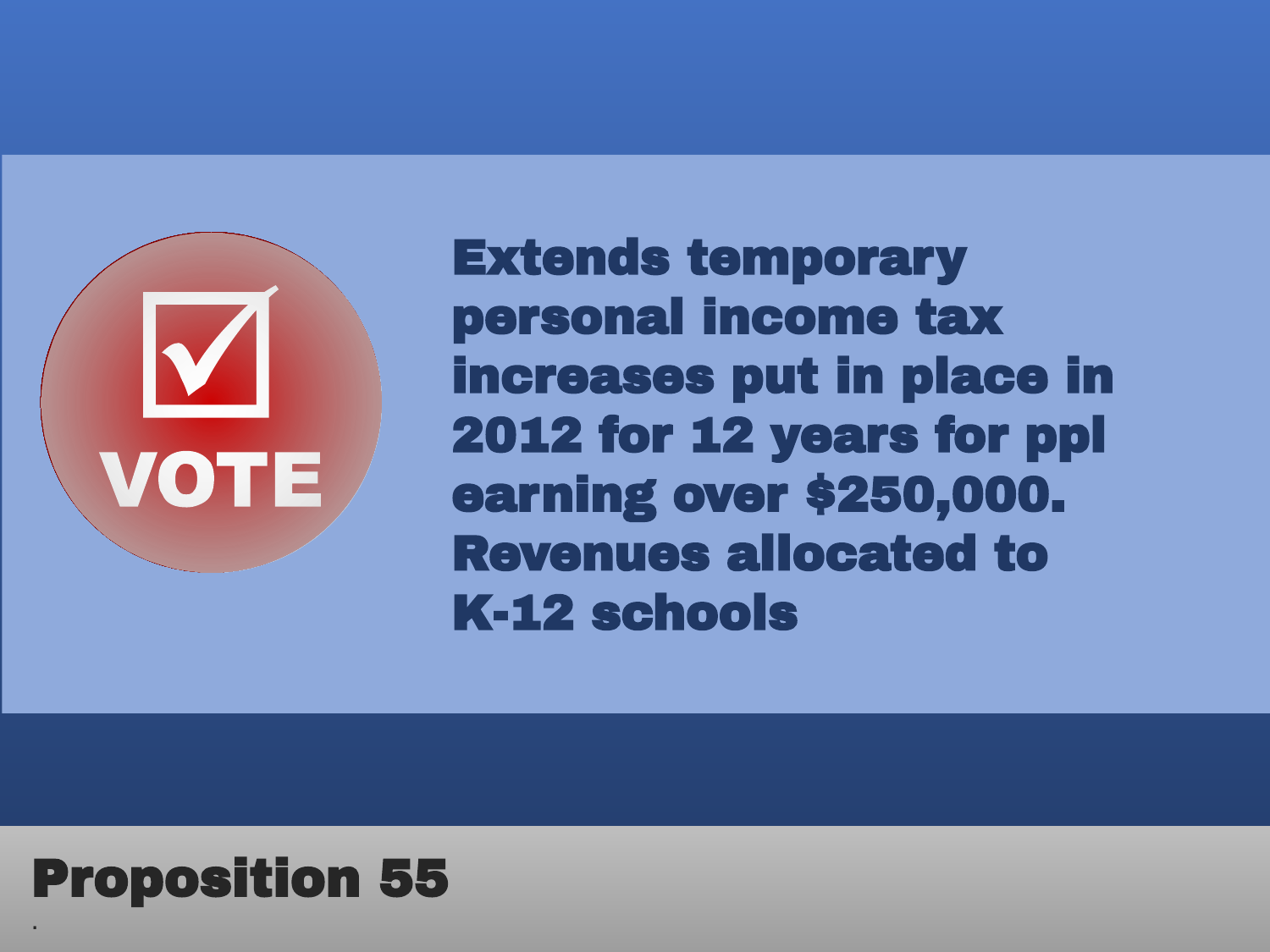

Extends temporary personal income tax increases put in place in 2012 for 12 years for ppl earning over $250,000.  Revenues allocated to K-12 schools

Proposition 55
.